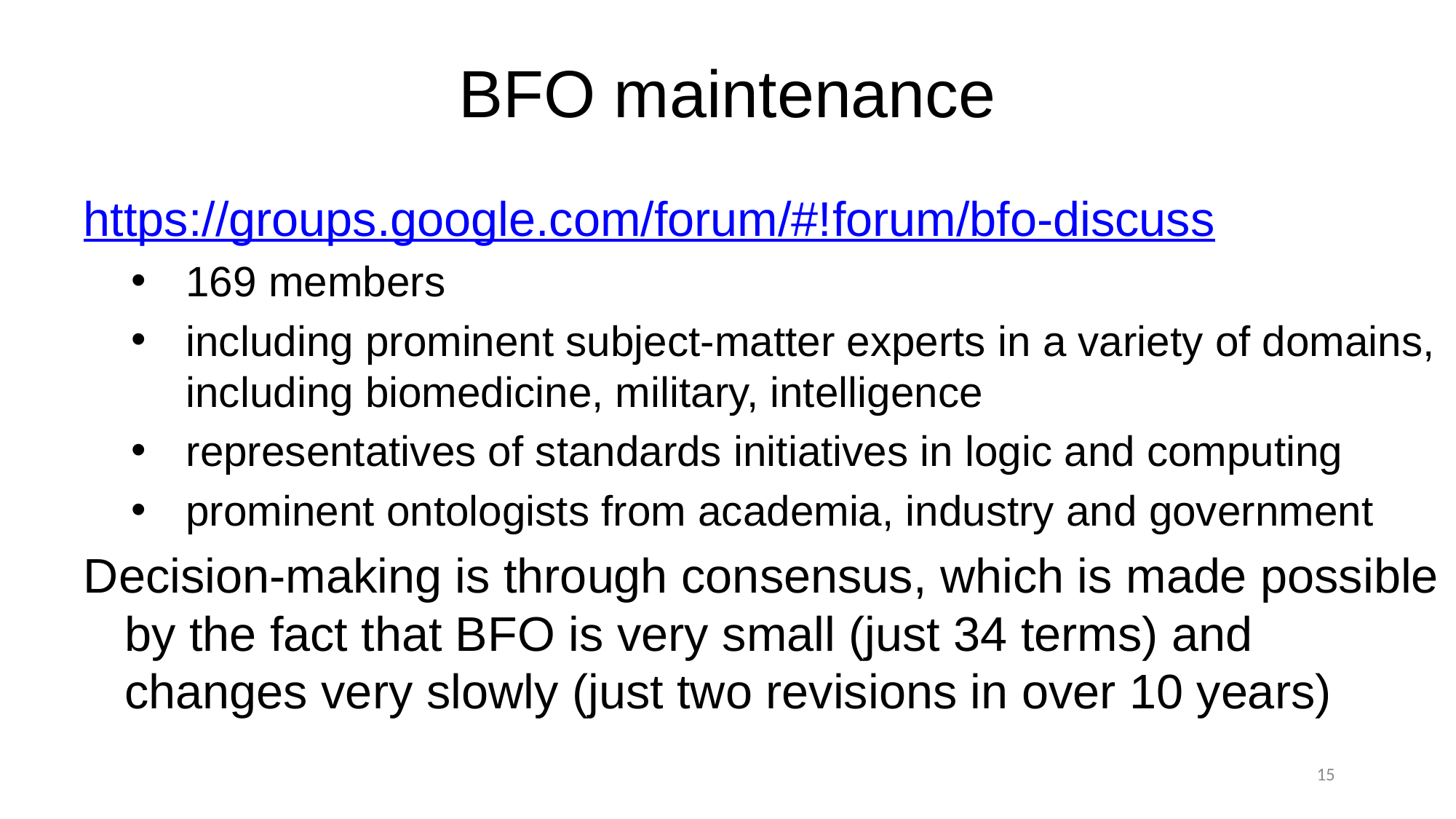

# BFO maintenance
https://groups.google.com/forum/#!forum/bfo-discuss
169 members
including prominent subject-matter experts in a variety of domains, including biomedicine, military, intelligence
representatives of standards initiatives in logic and computing
prominent ontologists from academia, industry and government
Decision-making is through consensus, which is made possible by the fact that BFO is very small (just 34 terms) and changes very slowly (just two revisions in over 10 years)
15